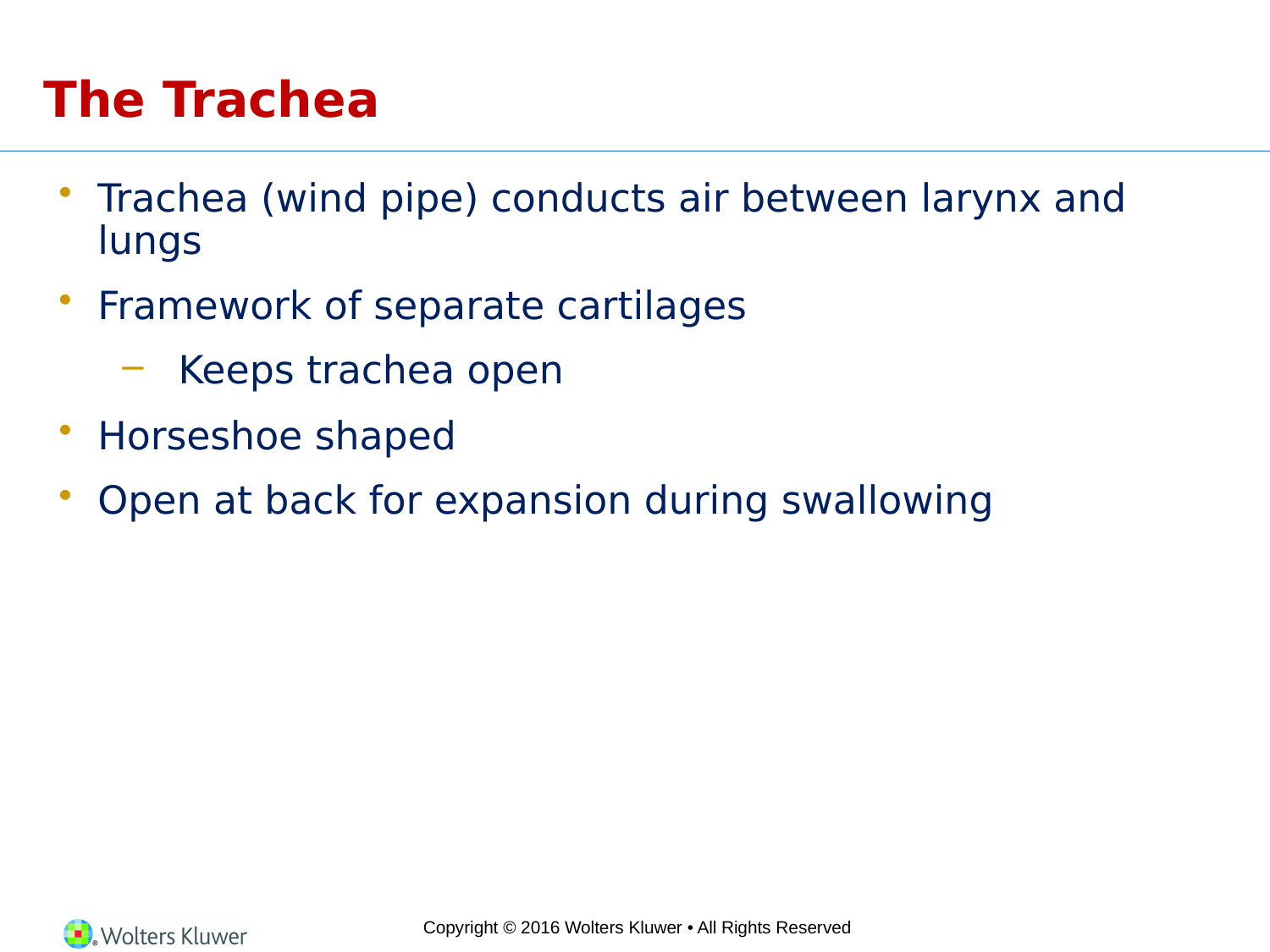

# The Trachea
Trachea (wind pipe) conducts air between larynx and lungs
Framework of separate cartilages
Keeps trachea open
Horseshoe shaped
Open at back for expansion during swallowing